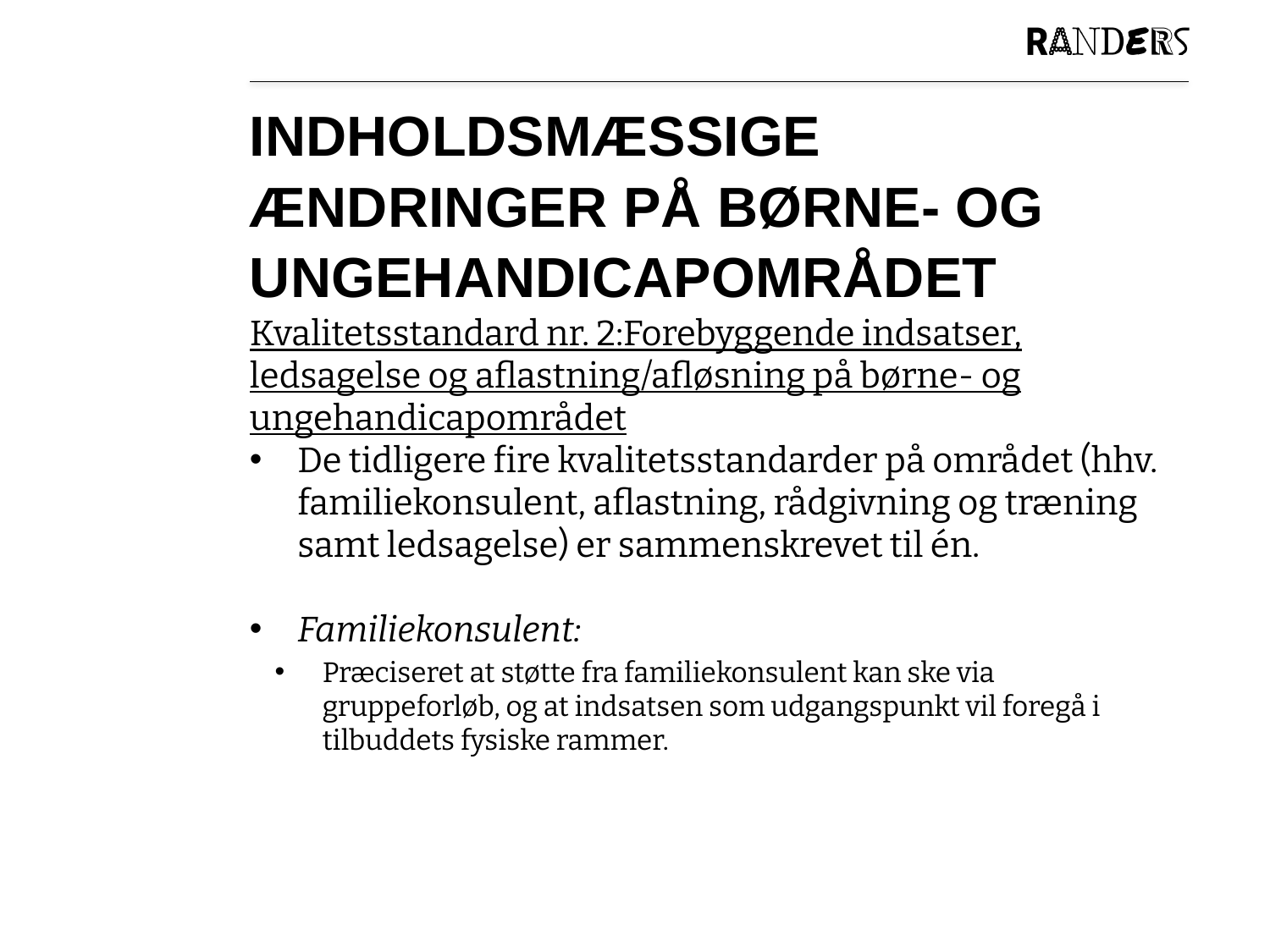

# Indholdsmæssige ændringer på børne- og ungehandicapområdet
Kvalitetsstandard nr. 2:Forebyggende indsatser, ledsagelse og aflastning/afløsning på børne- og ungehandicapområdet
De tidligere fire kvalitetsstandarder på området (hhv. familiekonsulent, aflastning, rådgivning og træning samt ledsagelse) er sammenskrevet til én.

Familiekonsulent:
Præciseret at støtte fra familiekonsulent kan ske via gruppeforløb, og at indsatsen som udgangspunkt vil foregå i tilbuddets fysiske rammer.